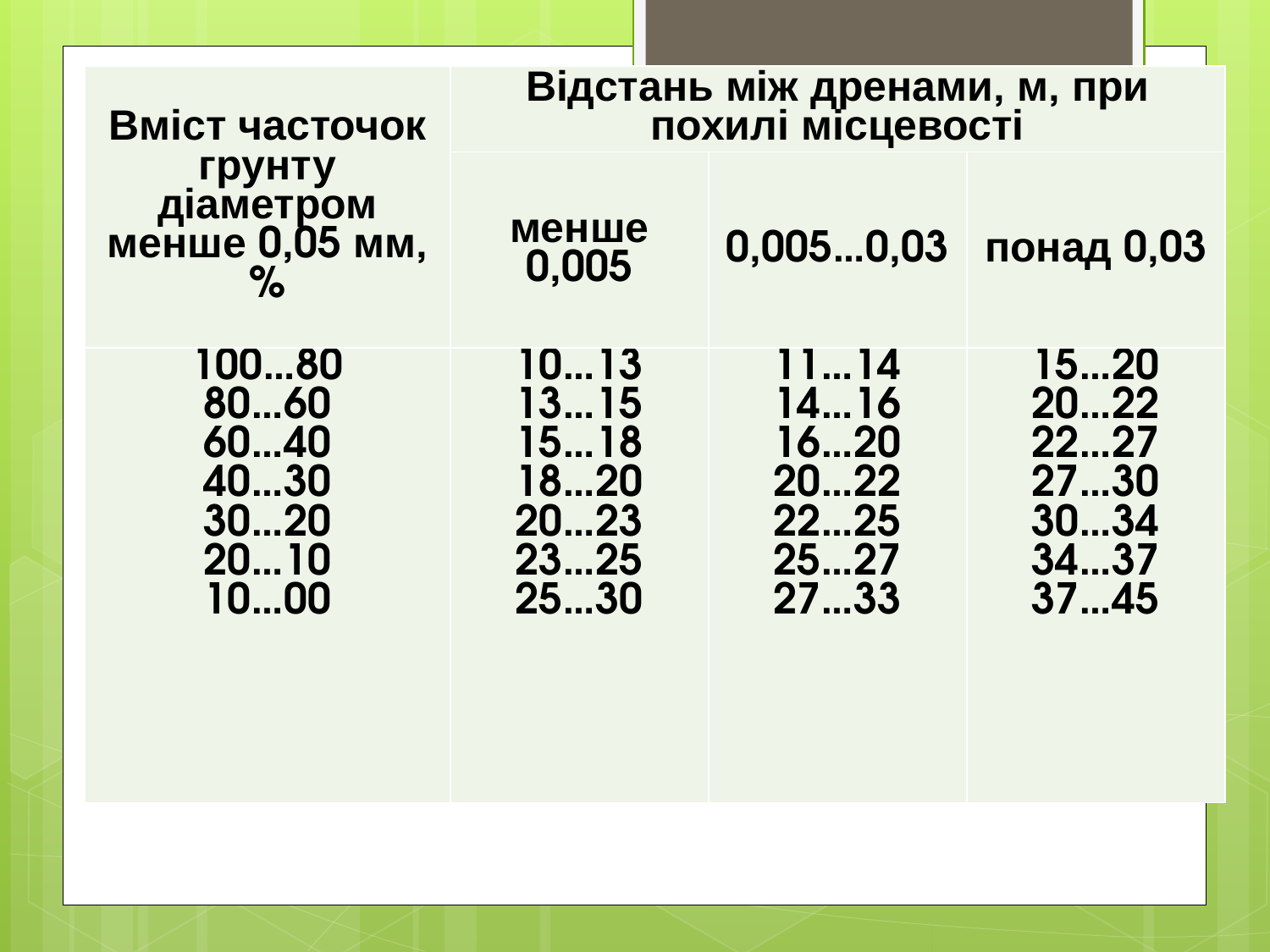

| Вміст часточок грунту діаметром менше 0,05 мм,% | Відстань між дренами, м, при похилі місцевості |  |  |
| --- | --- | --- | --- |
|  | менше 0,005 | 0,005…0,03 | понад 0,03 |
| 100…80 80…60 60…40 40…30 30…20 20…10 10…00 | 10…13 13…15 15…18 18…20 20…23 23…25 25…30 | 11…14 14…16 16…20 20…22 22…25 25…27 27…33 | 15…20 20…22 22…27 27…30 30…34 34…37 37…45 |